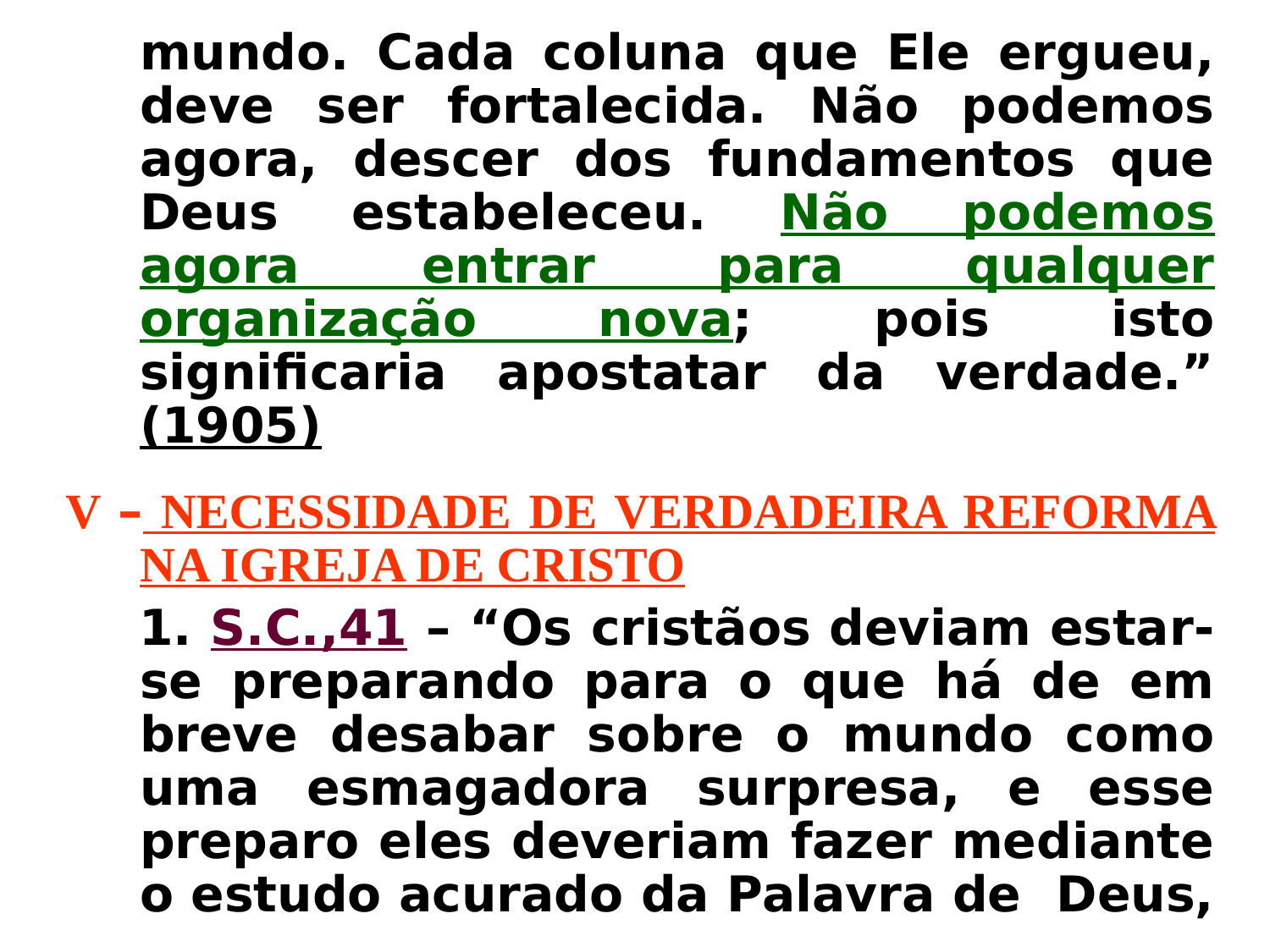

mundo. Cada coluna que Ele ergueu, deve ser fortalecida. Não podemos agora, descer dos fundamentos que Deus estabeleceu. Não podemos agora entrar para qualquer organização nova; pois isto significaria apostatar da verdade.” (1905)

V – NECESSIDADE DE VERDADEIRA REFORMA NA IGREJA DE CRISTO
    1. S.C.,41 – “Os cristãos deviam estar-se preparando para o que há de em breve desabar sobre o mundo como uma esmagadora surpresa, e esse preparo eles deveriam fazer mediante o estudo acurado da Palavra de  Deus,